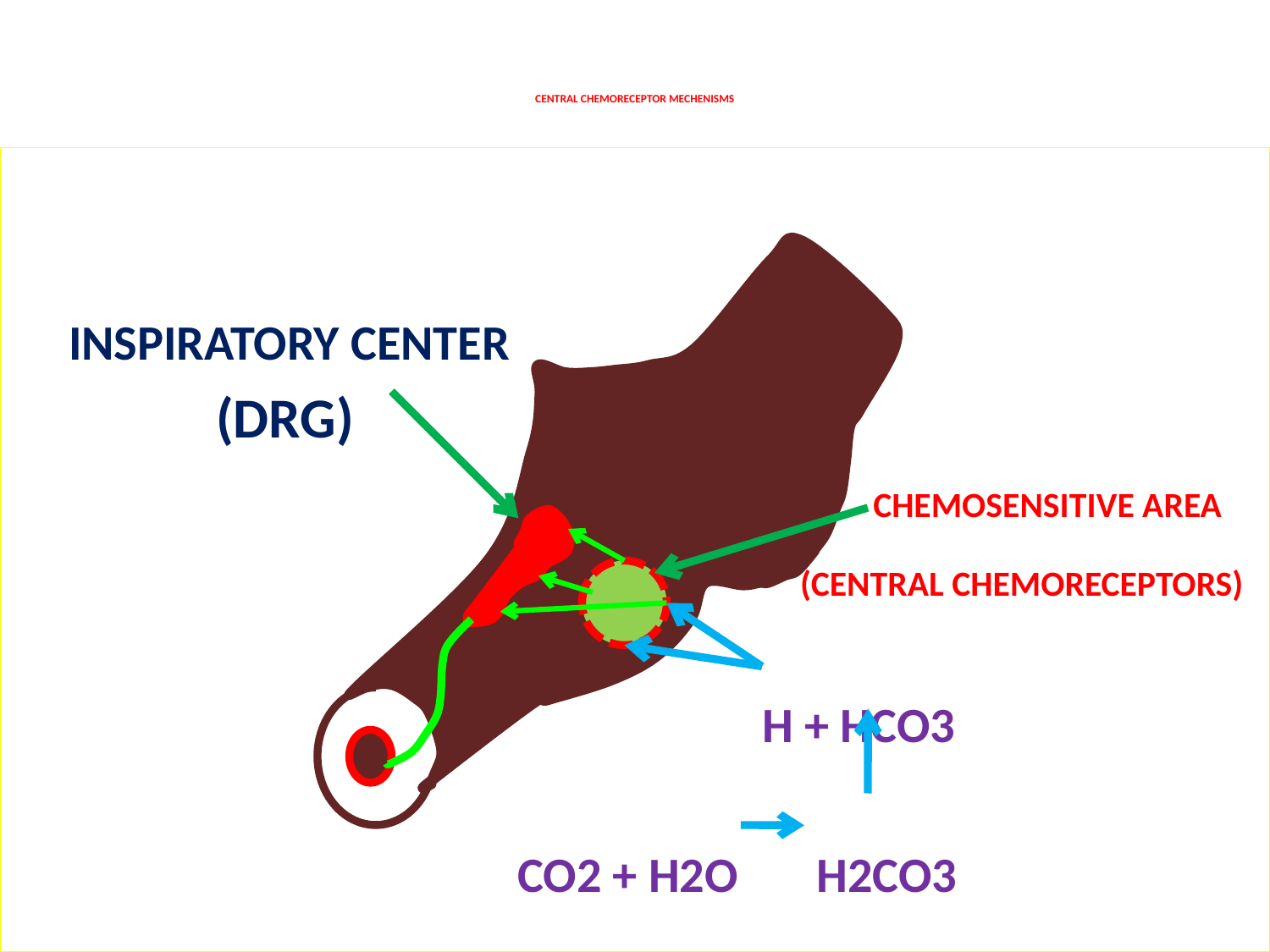

# CENTRAL CHEMORECEPTOR MECHENISMS C

     INSPIRATORY CENTER
                (DRG)
                                                                     CHEMOSENSITIVE AREA
                                                              (CENTRAL CHEMORECEPTORS)
                                                           H + HCO3

                                             CO2 + H2O       H2CO3